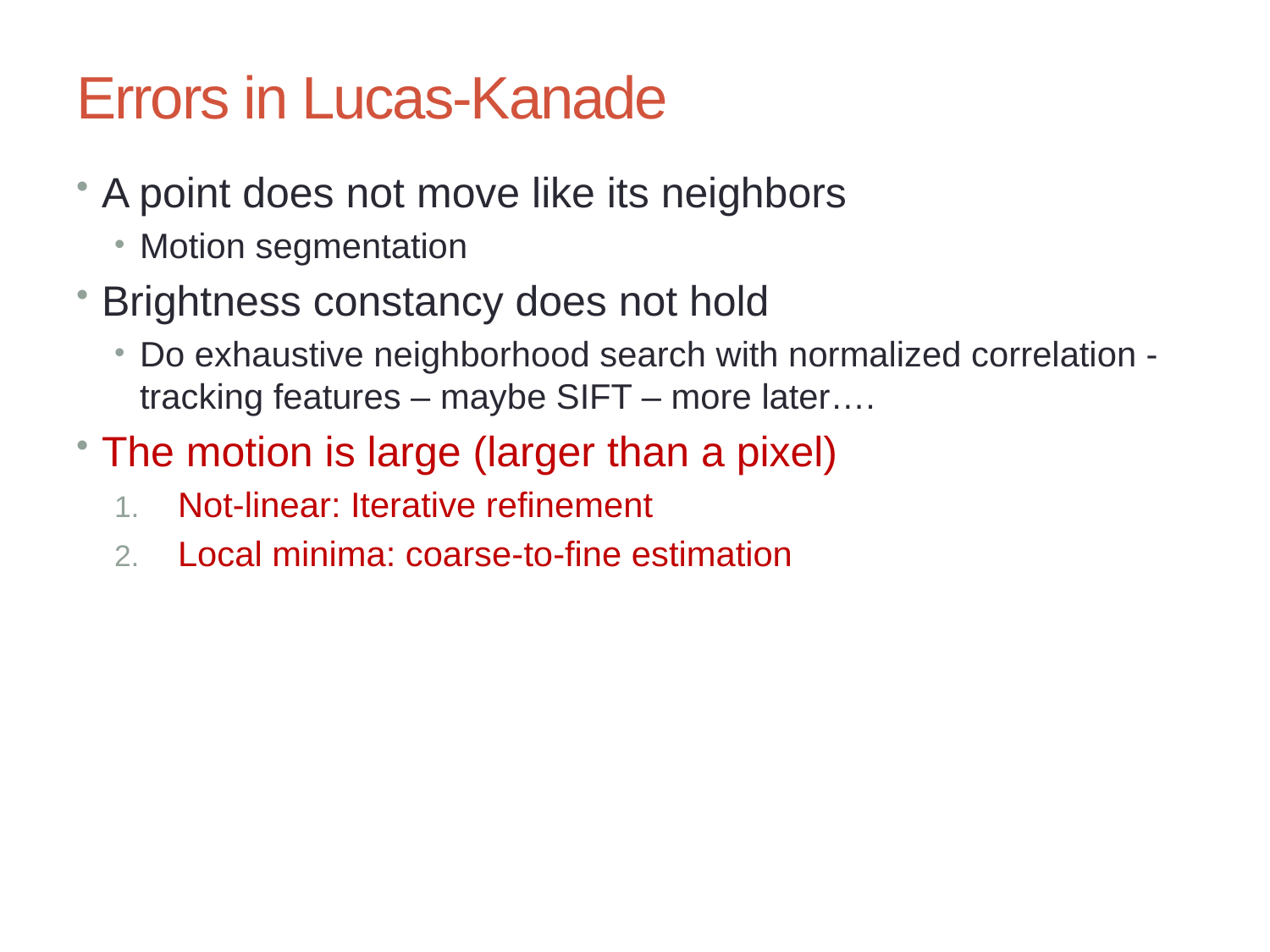

# Errors in Lucas-Kanade
A point does not move like its neighbors
Motion segmentation
Brightness constancy does not hold
Do exhaustive neighborhood search with normalized correlation - tracking features – maybe SIFT – more later….
The motion is large (larger than a pixel)
Not-linear: Iterative refinement
Local minima: coarse-to-fine estimation